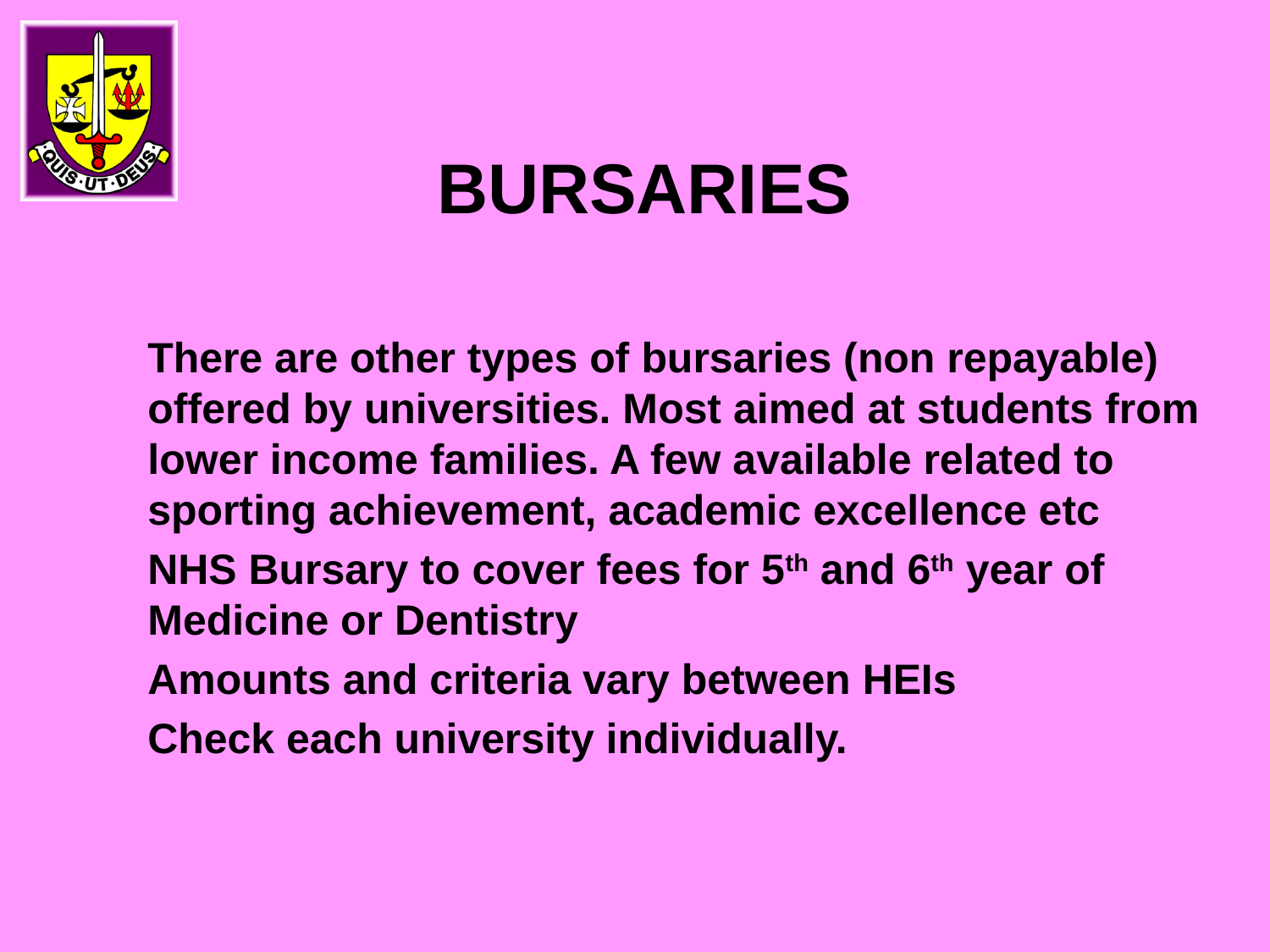

# BURSARIES

There are other types of bursaries (non repayable) offered by universities. Most aimed at students from lower income families. A few available related to sporting achievement, academic excellence etc
NHS Bursary to cover fees for 5th and 6th year of Medicine or Dentistry
Amounts and criteria vary between HEIs
Check each university individually.